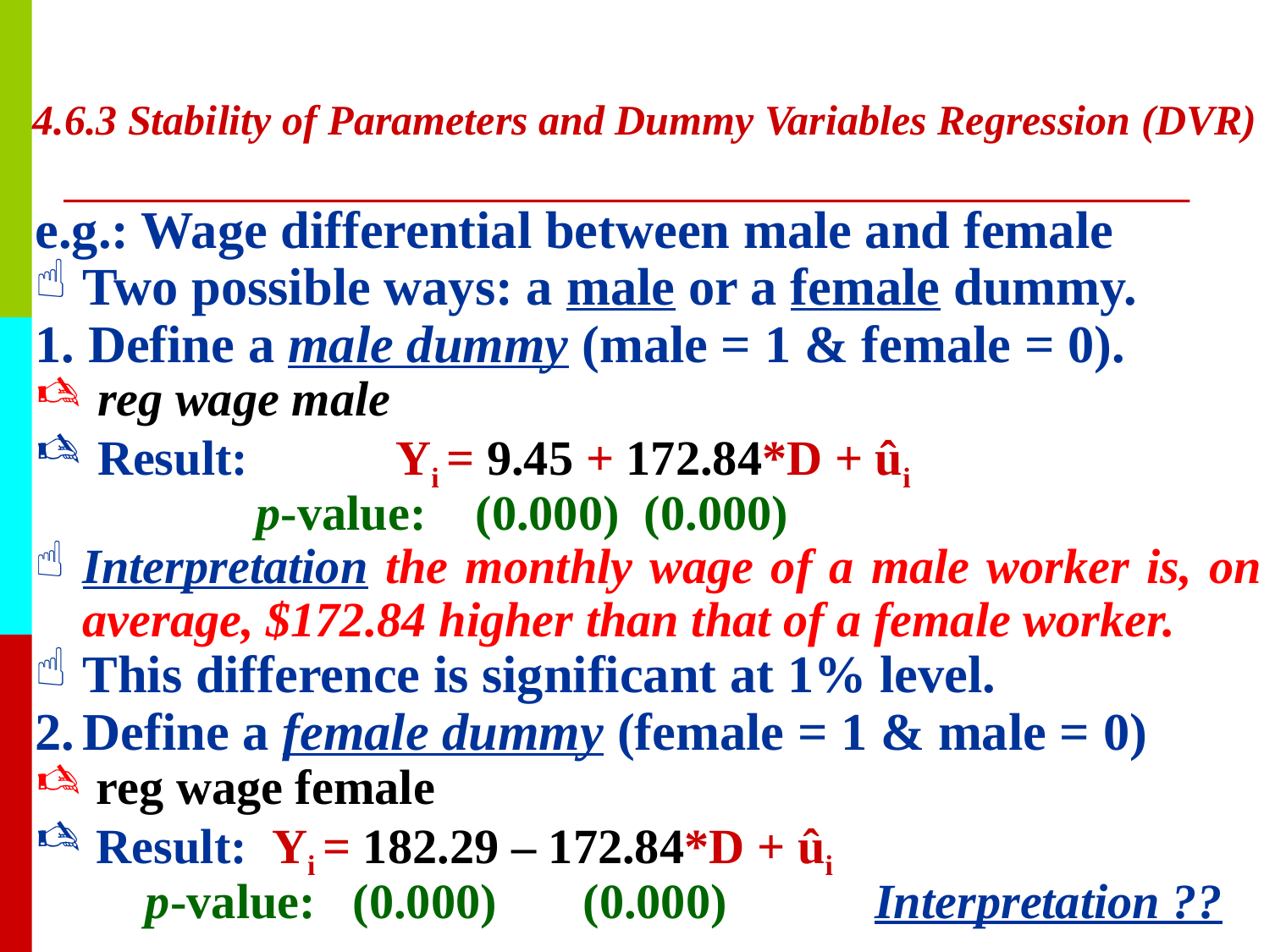

# 4.6.3 Stability of Parameters and Dummy Variables Regression (DVR)
e.g.: Wage differential between male and female
Two possible ways: a male or a female dummy.
1. Define a male dummy (male = 1 & female = 0).
reg wage male
Result:            Yi = 9.45 + 172.84*D + ûi
                  p-value:    (0.000)  (0.000)
Interpretation the monthly wage of a male worker is, on average, $172.84 higher than that of a female worker.
This difference is significant at 1% level.
Define a female dummy (female = 1 & male = 0)
reg wage female
Result:  Yi = 182.29 – 172.84*D + ûi
         p-value:   (0.000)       (0.000)            Interpretation ??